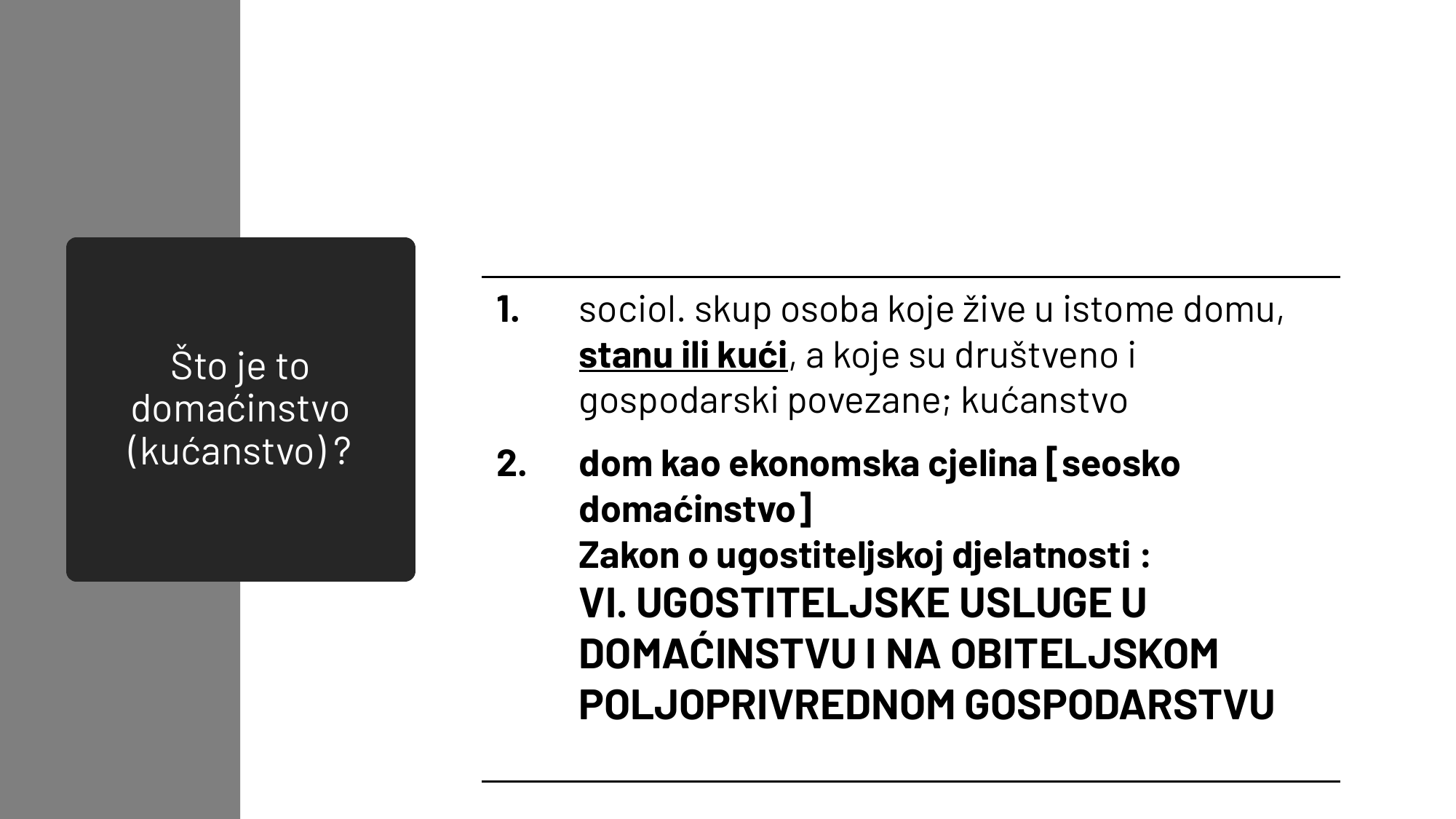

# Što je to domaćinstvo (kućanstvo) ?
| 1. | sociol. skup osoba koje žive u istome domu, stanu ili kući, a koje su društveno i gospodarski povezane; kućanstvo |
| --- | --- |
| 2. | dom kao ekonomska cjelina [seosko domaćinstvo] Zakon o ugostiteljskoj djelatnosti : VI. UGOSTITELJSKE USLUGE U DOMAĆINSTVU I NA OBITELJSKOM POLJOPRIVREDNOM GOSPODARSTVU |